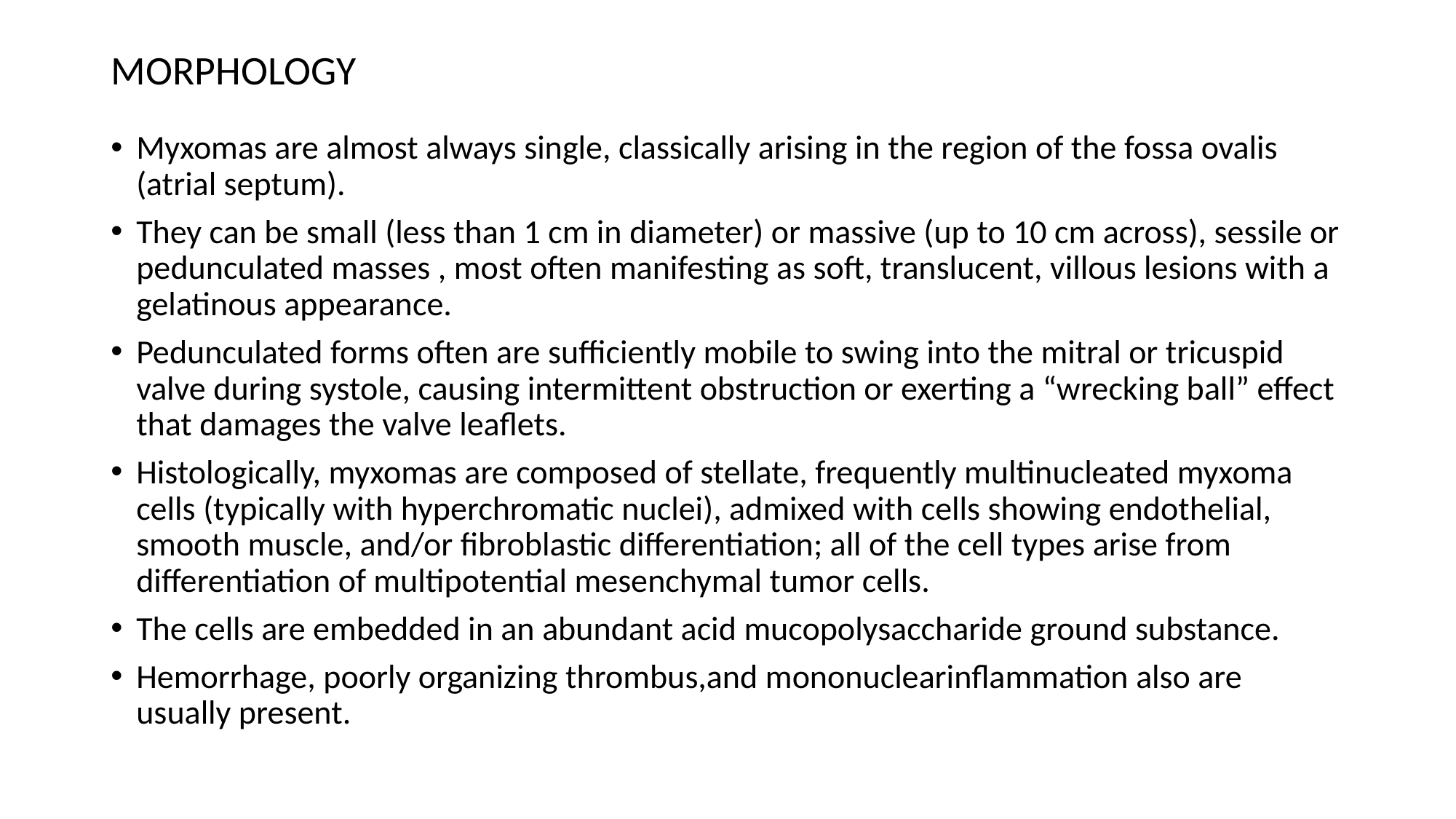

# MORPHOLOGY
Myxomas are almost always single, classically arising in the region of the fossa ovalis (atrial septum).
They can be small (less than 1 cm in diameter) or massive (up to 10 cm across), sessile or pedunculated masses , most often manifesting as soft, translucent, villous lesions with a gelatinous appearance.
Pedunculated forms often are sufficiently mobile to swing into the mitral or tricuspid valve during systole, causing intermittent obstruction or exerting a “wrecking ball” effect that damages the valve leaflets.
Histologically, myxomas are composed of stellate, frequently multinucleated myxoma cells (typically with hyperchromatic nuclei), admixed with cells showing endothelial, smooth muscle, and/or fibroblastic differentiation; all of the cell types arise from differentiation of multipotential mesenchymal tumor cells.
The cells are embedded in an abundant acid mucopolysaccharide ground substance.
Hemorrhage, poorly organizing thrombus,and mononuclearinflammation also are usually present.